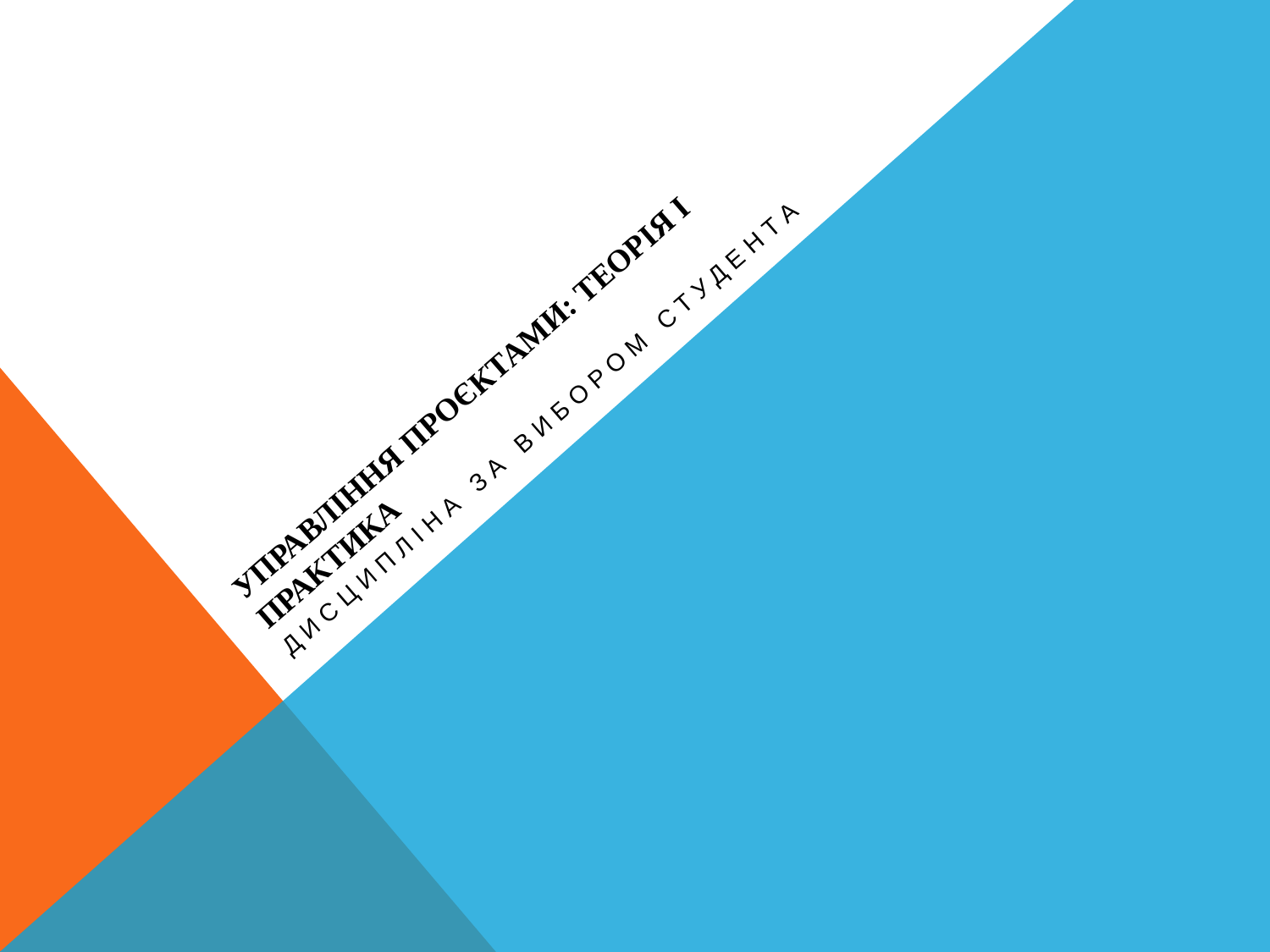

# УПРАВЛІННЯ ПРОЄКТАМИ: ТЕОРІЯ І ПРАКТИКА
Дисципліна за вибором студента